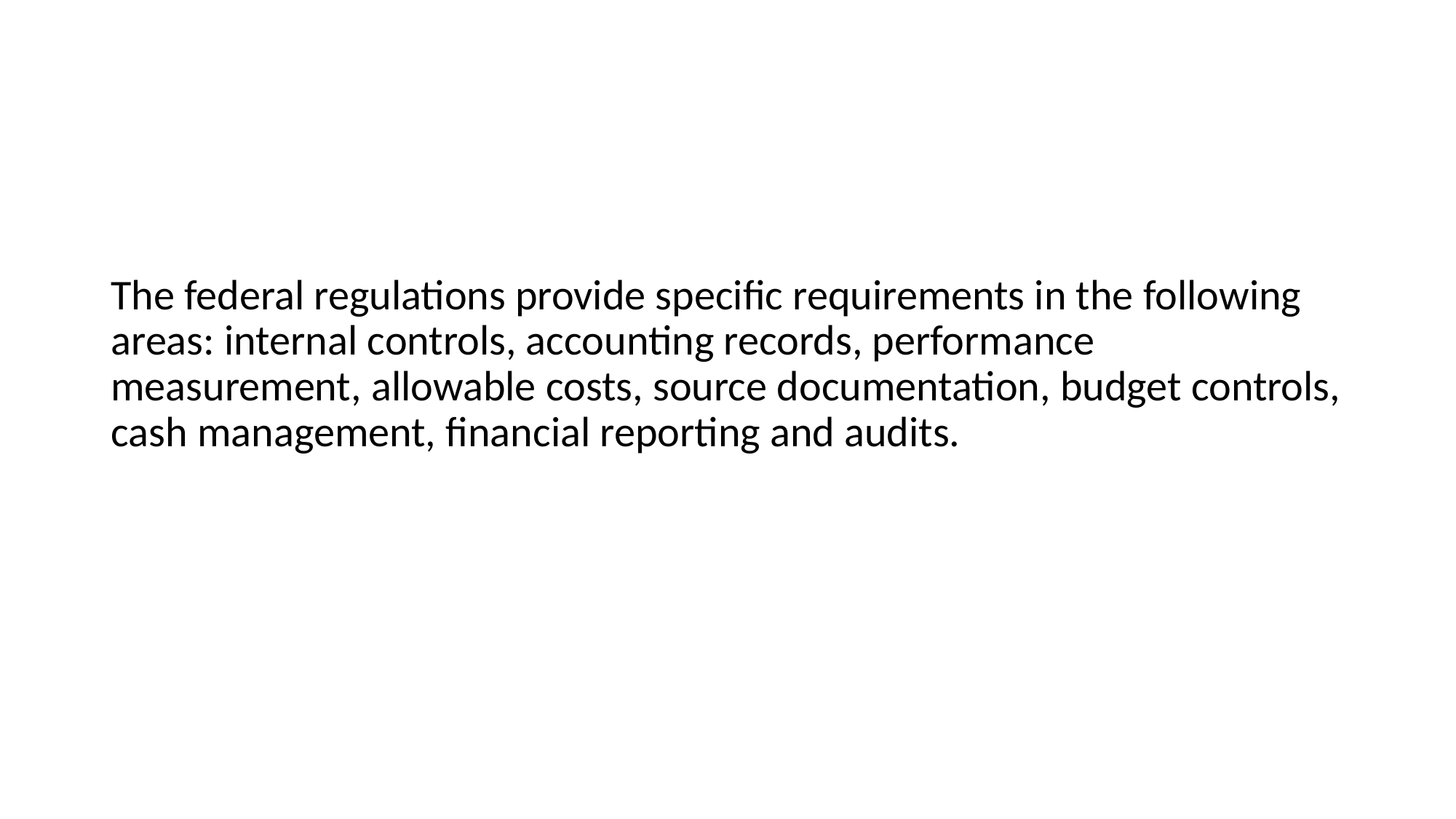

The federal regulations provide specific requirements in the following areas: internal controls, accounting records, performance measurement, allowable costs, source documentation, budget controls, cash management, financial reporting and audits.